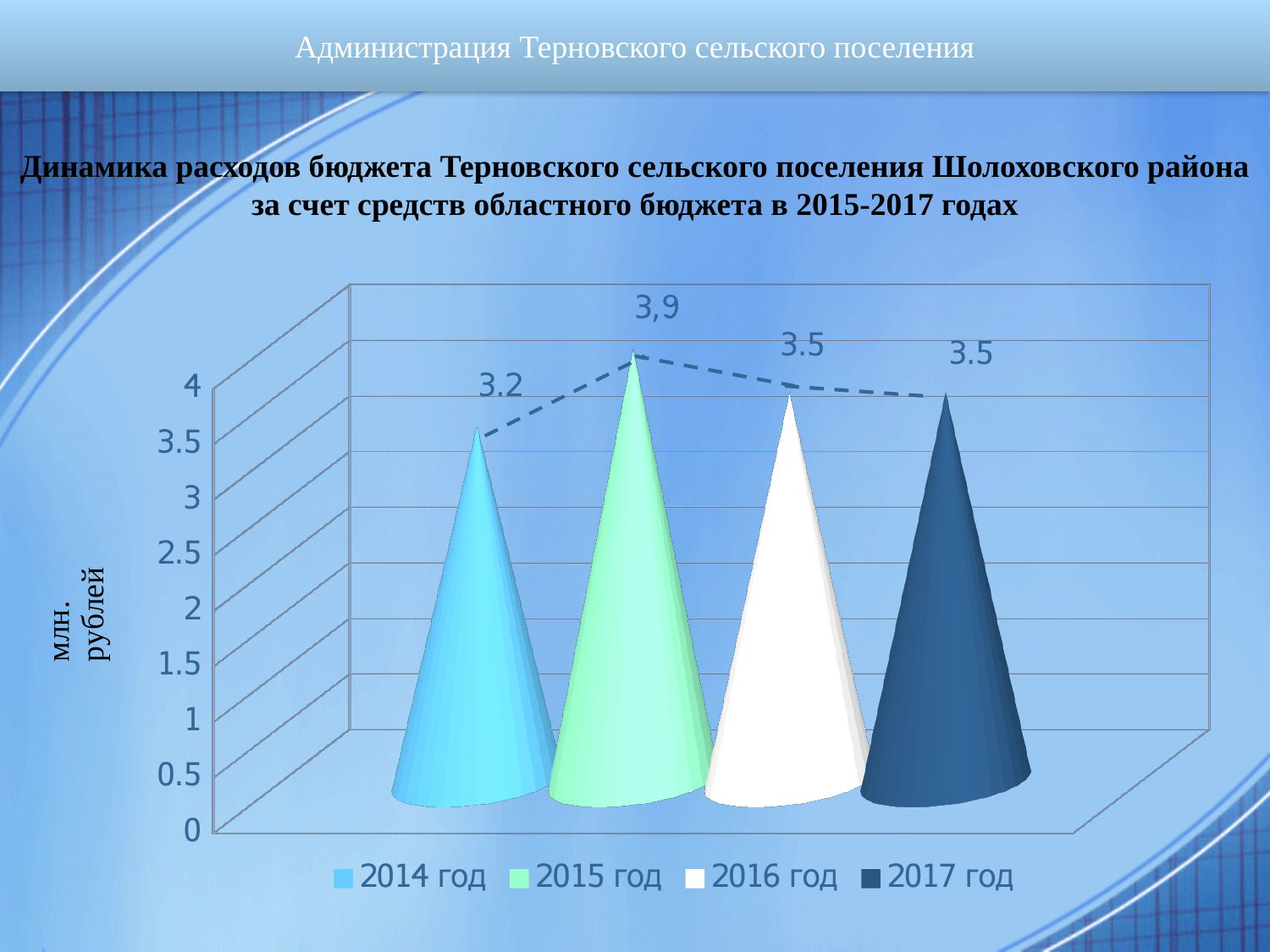

Администрация Терновского сельского поселения
# Динамика расходов бюджета Терновского сельского поселения Шолоховского района за счет средств областного бюджета в 2015-2017 годах

[unsupported chart]